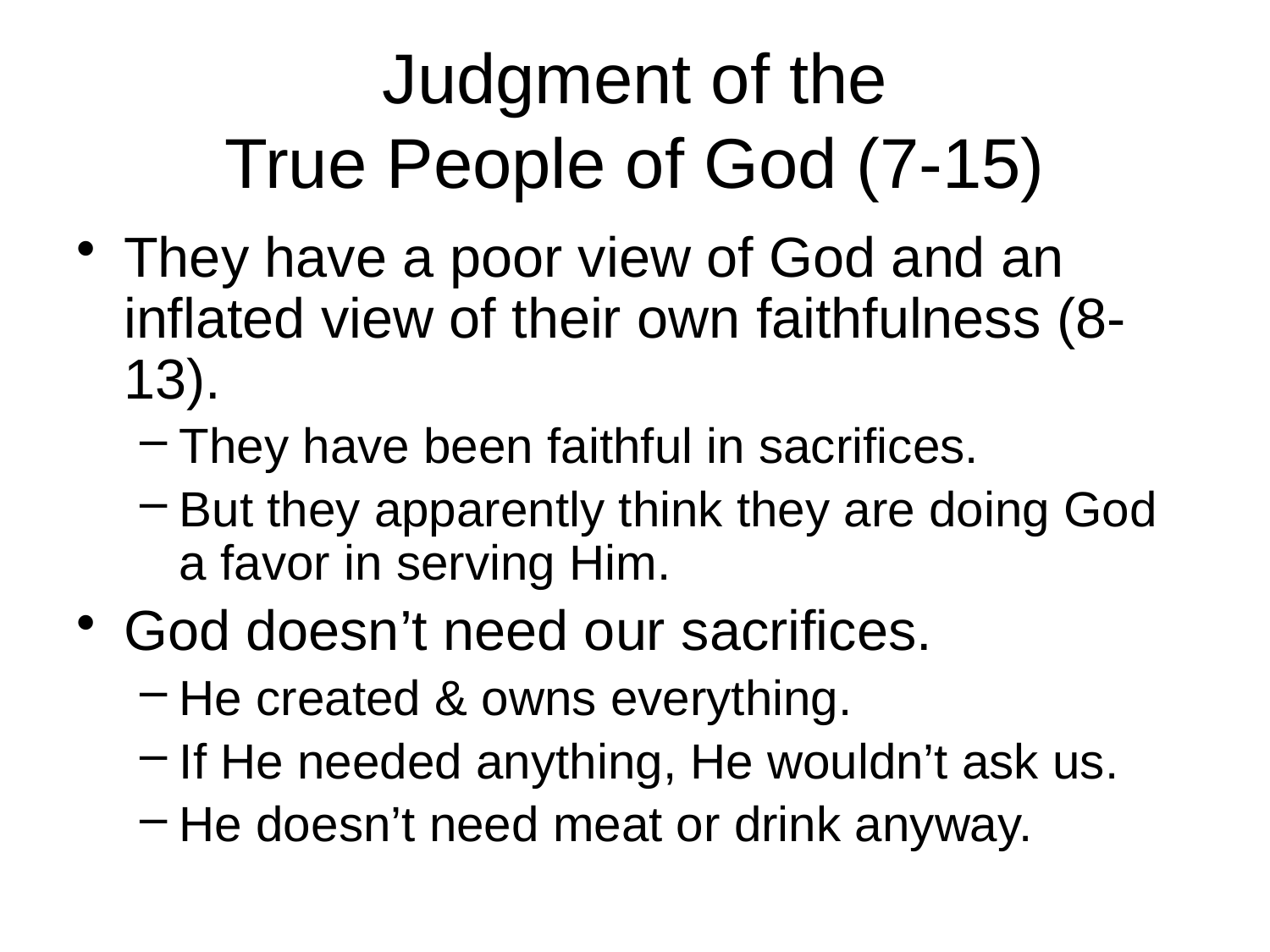

# Judgment of the True People of God (7-15)
They have a poor view of God and an inflated view of their own faithfulness (8-13).
They have been faithful in sacrifices.
But they apparently think they are doing God a favor in serving Him.
God doesn’t need our sacrifices.
He created & owns everything.
If He needed anything, He wouldn’t ask us.
He doesn’t need meat or drink anyway.